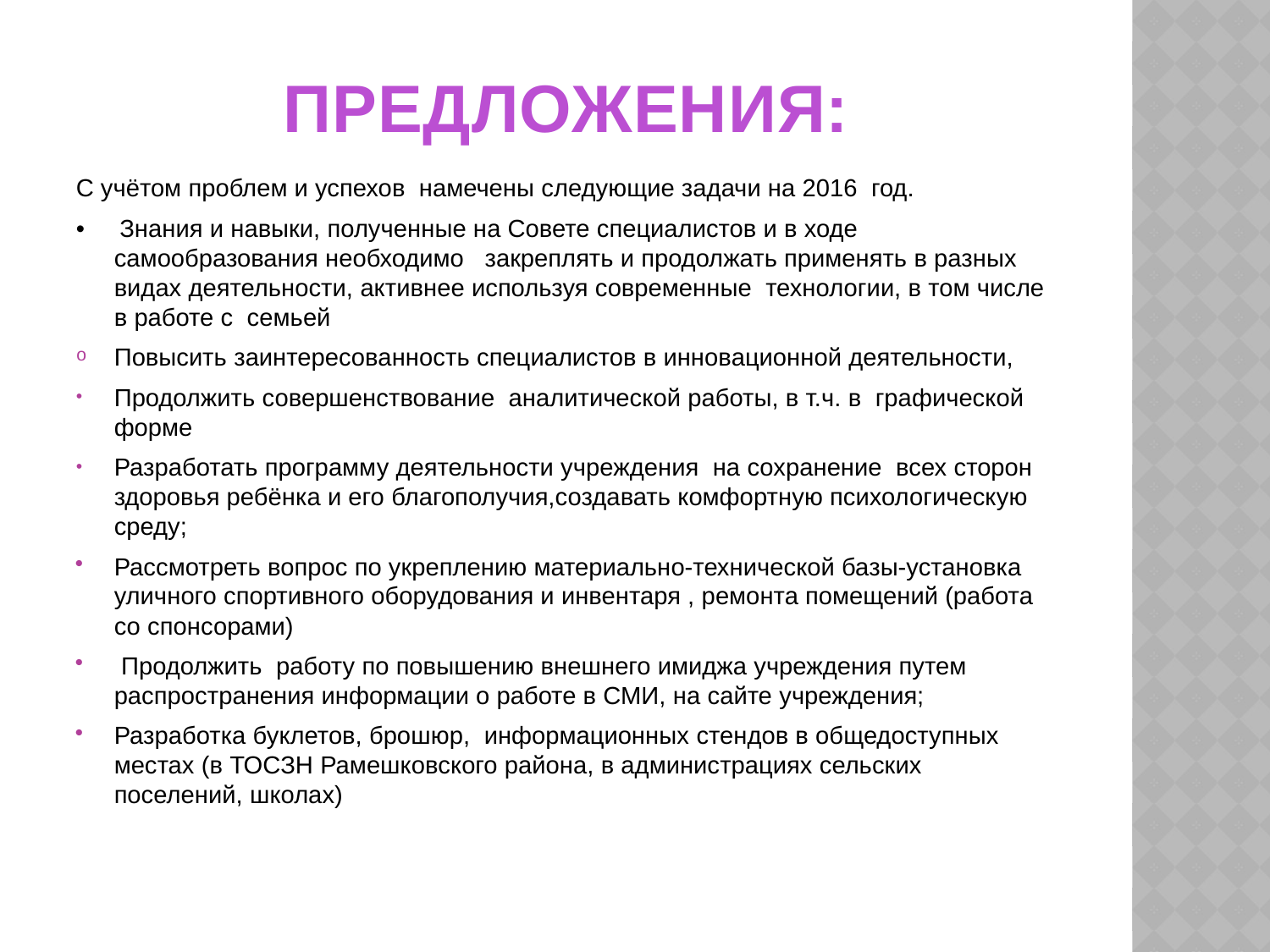

# ПРЕДЛОЖЕНИЯ:
С учётом проблем и успехов  намечены следующие задачи на 2016  год.
•     Знания и навыки, полученные на Совете специалистов и в ходе самообразования необходимо   закреплять и продолжать применять в разных видах деятельности, активнее используя современные  технологии, в том числе в работе с  семьей
Повысить заинтересованность специалистов в инновационной деятельности,
Продолжить совершенствование  аналитической работы, в т.ч. в  графической форме
Разработать программу деятельности учреждения  на сохранение  всех сторон здоровья ребёнка и его благополучия,создавать комфортную психологическую среду;
Рассмотреть вопрос по укреплению материально-технической базы-установка уличного спортивного оборудования и инвентаря , ремонта помещений (работа со спонсорами)
 Продолжить  работу по повышению внешнего имиджа учреждения путем распространения информации о работе в СМИ, на сайте учреждения;
Разработка буклетов, брошюр,  информационных стендов в общедоступных местах (в ТОСЗН Рамешковского района, в администрациях сельских поселений, школах)